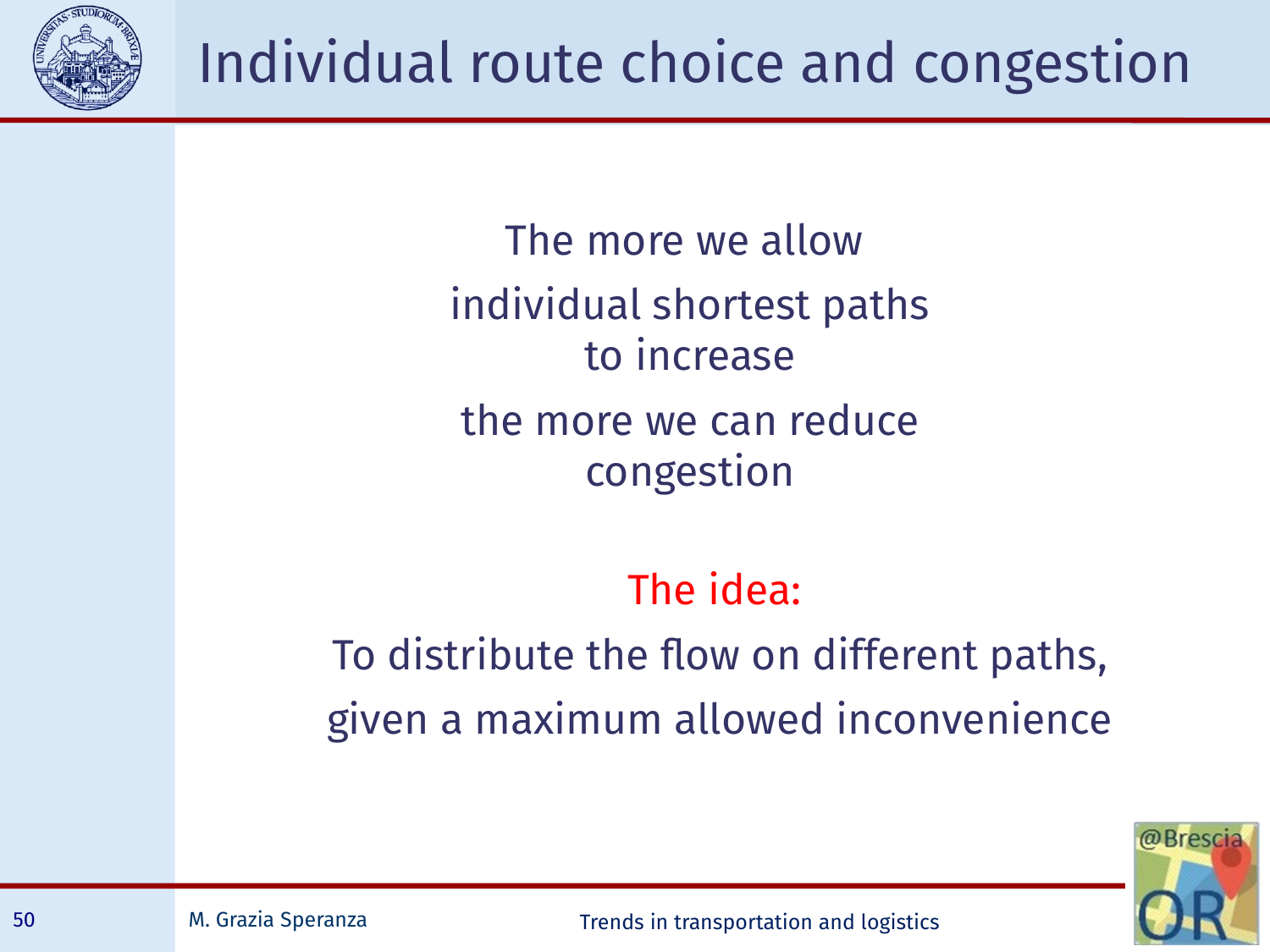

Individual route choice and congestion
The more we allow
individual shortest paths to increase
the more we can reduce congestion

The idea:
To distribute the flow on different paths,
given a maximum allowed inconvenience

50
Trends in transportation and logistics